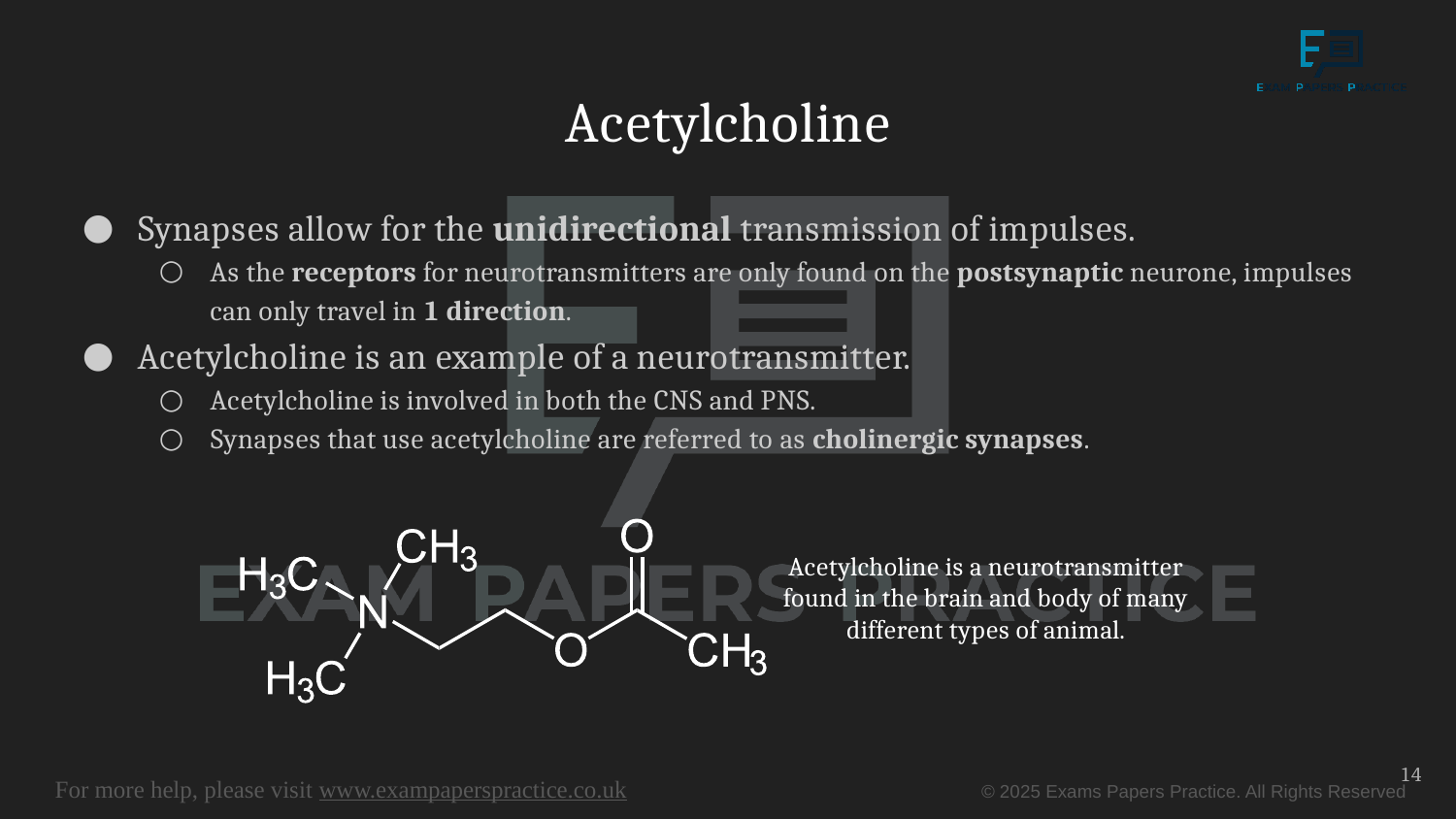

# Acetylcholine

Synapses allow for the unidirectional transmission of impulses.
As the receptors for neurotransmitters are only found on the postsynaptic neurone, impulses can only travel in 1 direction.
Acetylcholine is an example of a neurotransmitter.
Acetylcholine is involved in both the CNS and PNS.
Synapses that use acetylcholine are referred to as cholinergic synapses.

Acetylcholine is a neurotransmitter found in the brain and body of many different types of animal.
14